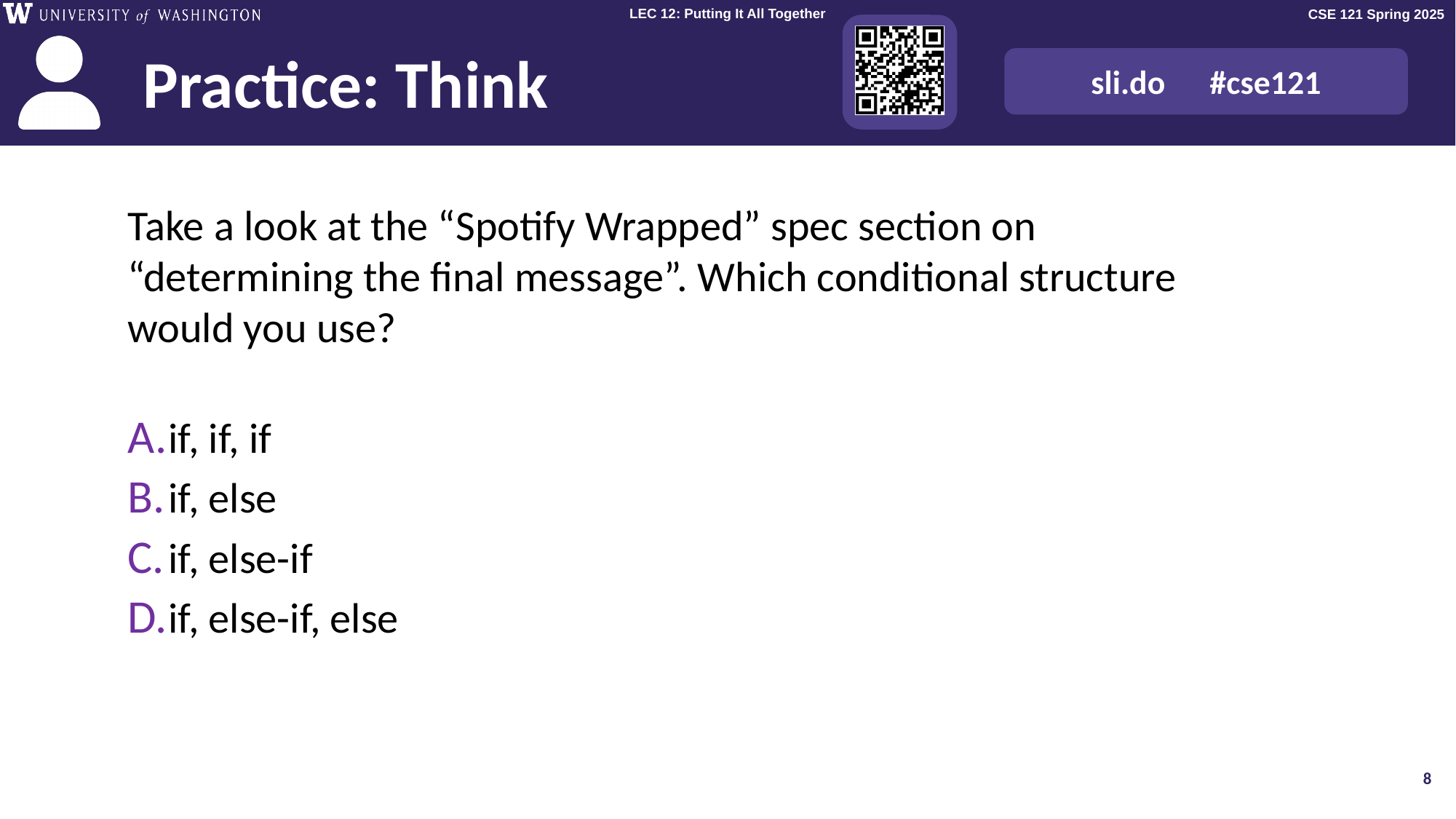

Think Pair Share: wrapped (think)
Take a look at the “Spotify Wrapped” spec section on “determining the final message”. Which conditional structure would you use?
if, if, if
if, else
if, else-if
if, else-if, else
8